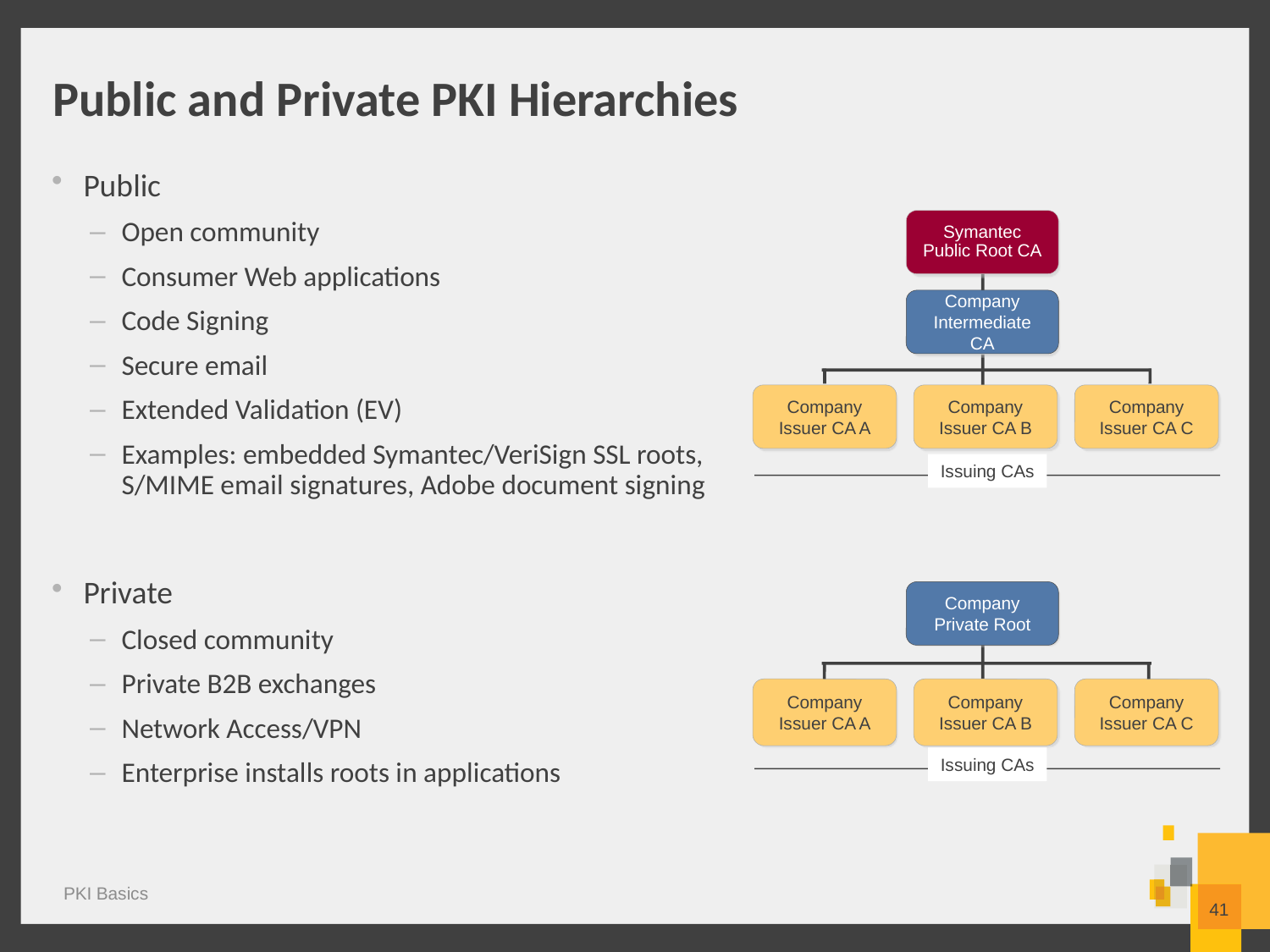

# Public and Private PKI Hierarchies
Public
Open community
Consumer Web applications
Code Signing
Secure email
Extended Validation (EV)
Examples: embedded Symantec/VeriSign SSL roots, S/MIME email signatures, Adobe document signing

Private
Closed community
Private B2B exchanges
Network Access/VPN
Enterprise installs roots in applications
Symantec
Public Root CA

Company
Intermediate CA

Company
Issuer CA A
Company
Issuer CA B
Company
Issuer CA C
Issuing CAs

Company
Private Root

Company
Issuer CA A
Company
Issuer CA B
Company
Issuer CA C
Issuing CAs

41
PKI Basics